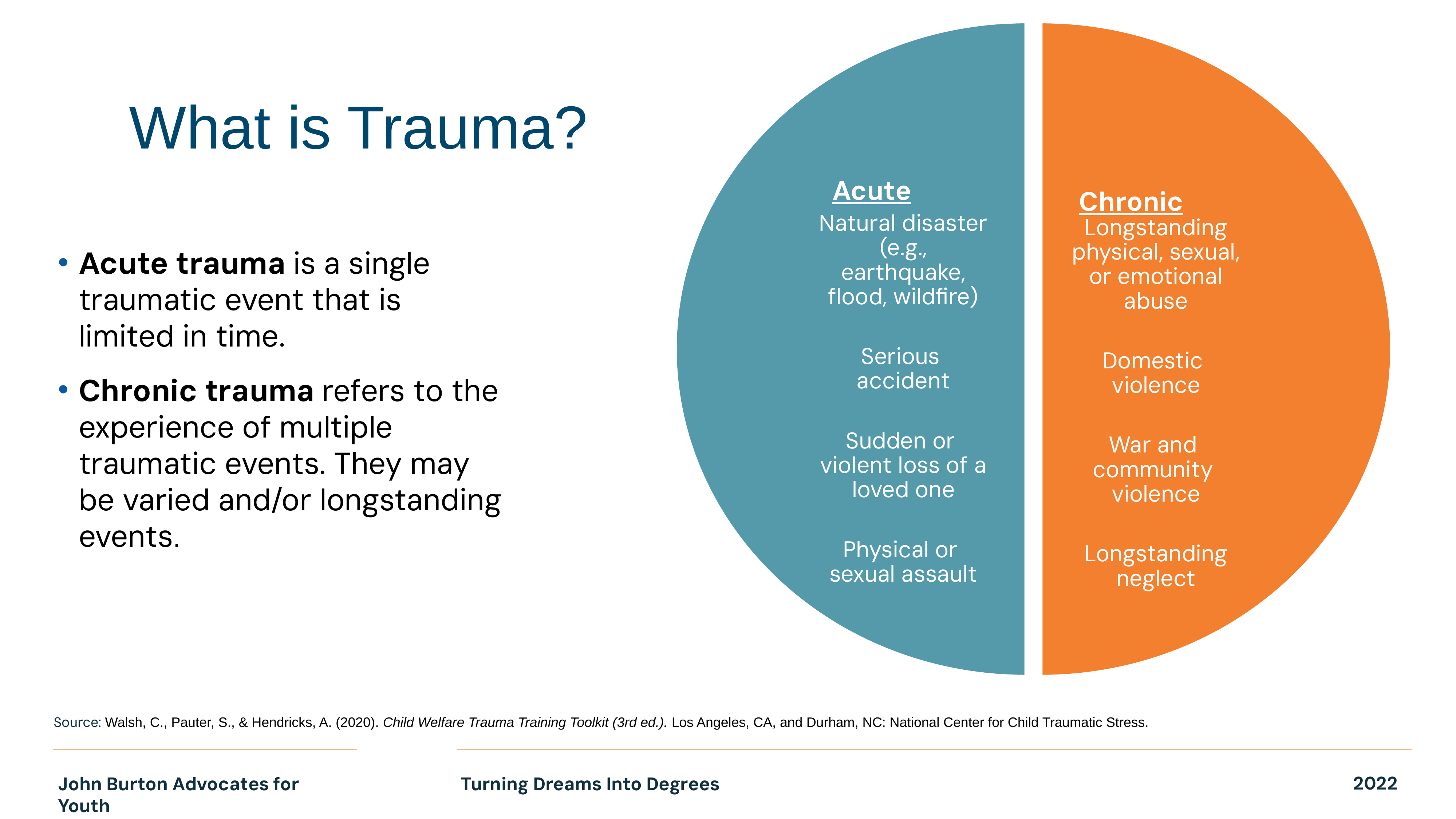

Natural disaster (e.g., earthquake, flood, wildfire)

Serious
accident

Sudden or
violent loss of a loved one

Physical or
sexual assault
Longstanding physical, sexual, or emotional abuse

Domestic
violence

War and
community
violence

Longstanding neglect
What is Trauma?
Acute
Chronic
Acute trauma is a single traumatic event that is limited in time.
Chronic trauma refers to the experience of multiple traumatic events. They may be varied and/or longstanding events.
Source: Walsh, C., Pauter, S., & Hendricks, A. (2020). Child Welfare Trauma Training Toolkit (3rd ed.). Los Angeles, CA, and Durham, NC: National Center for Child Traumatic Stress.
2022
John Burton Advocates for Youth
Turning Dreams Into Degrees